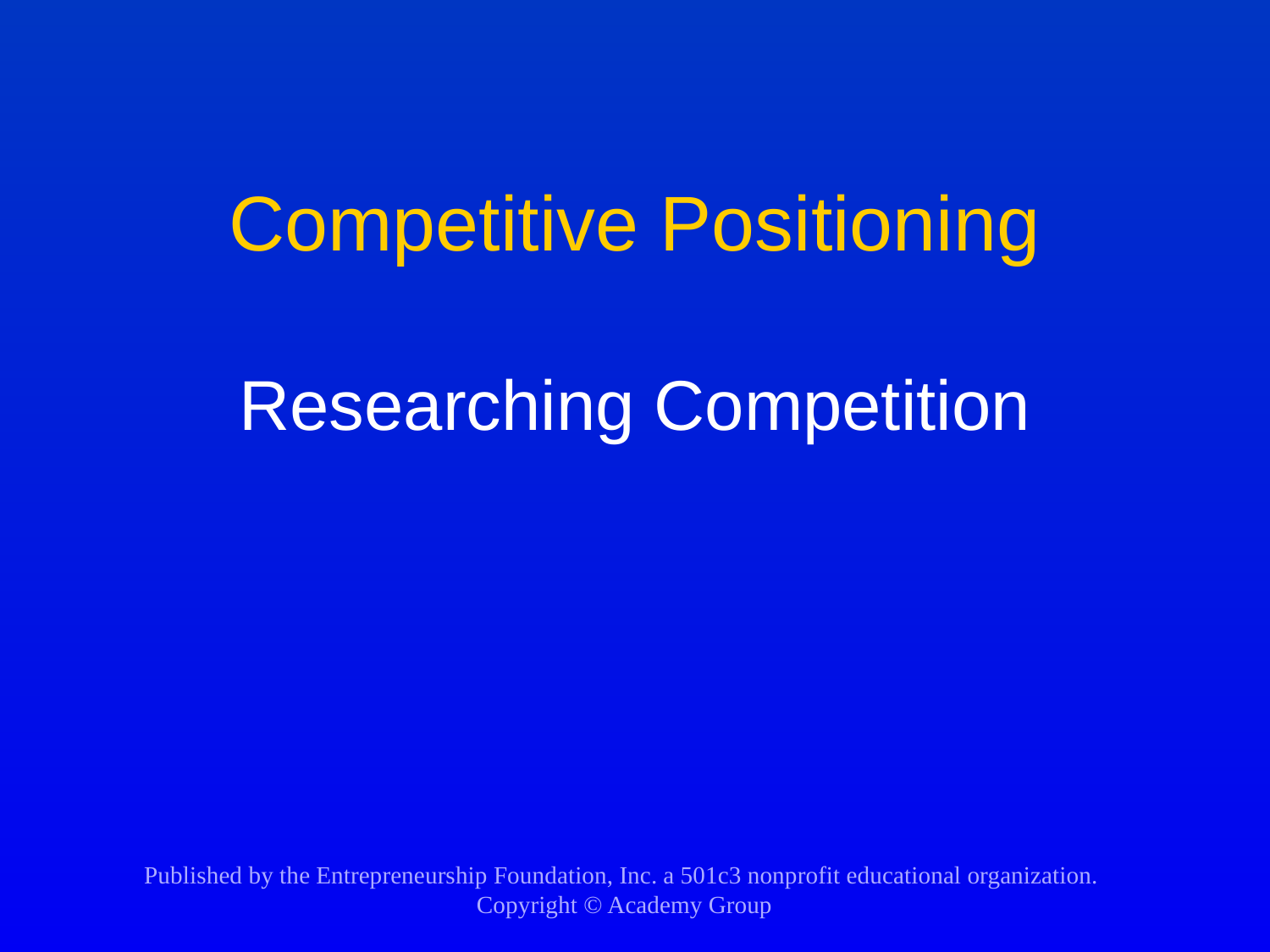

# Competitive Positioning Researching Competition
Published by the Entrepreneurship Foundation, Inc. a 501c3 nonprofit educational organization.  Copyright © Academy Group